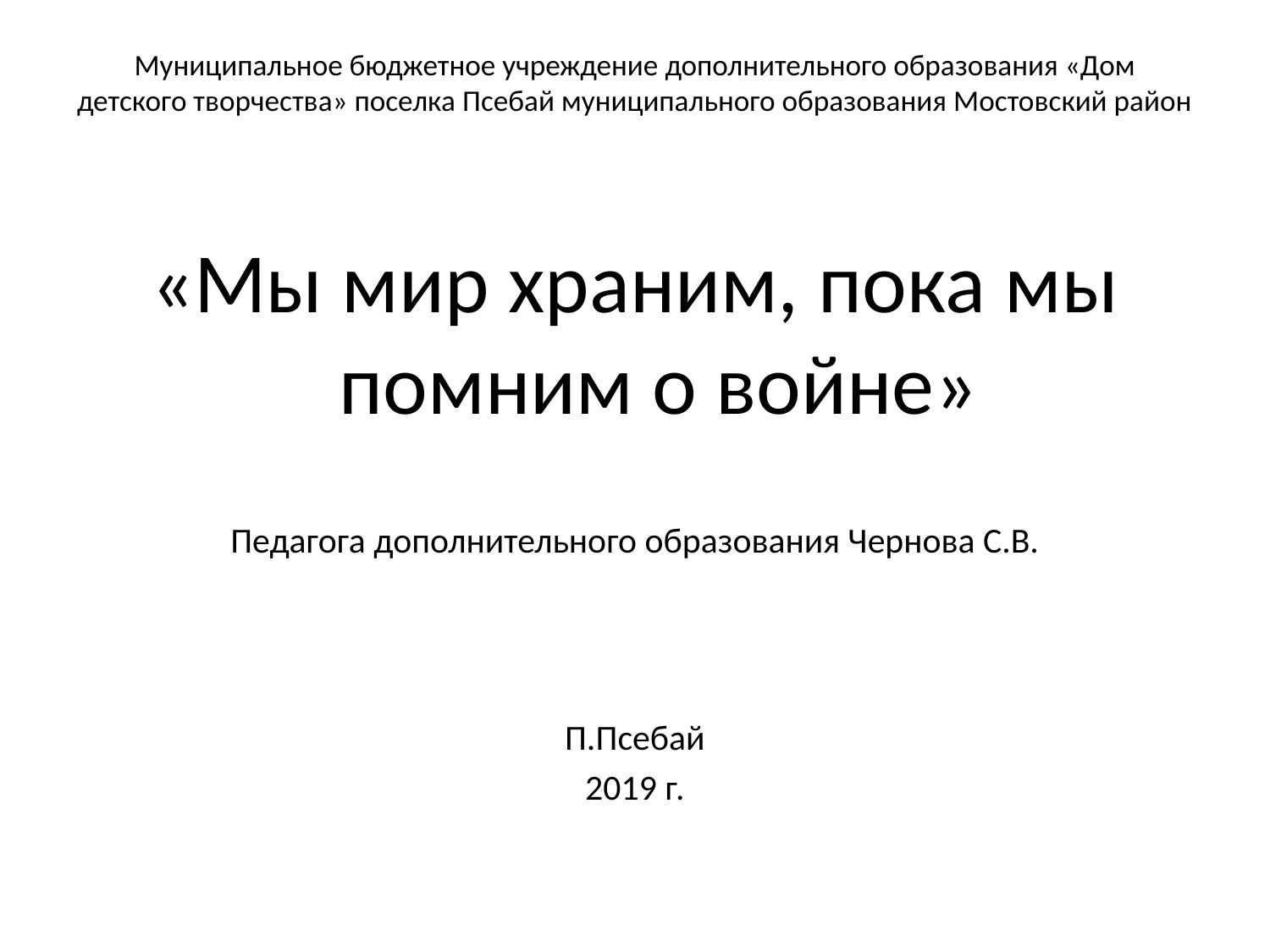

# Муниципальное бюджетное учреждение дополнительного образования «Дом детского творчества» поселка Псебай муниципального образования Мостовский район
«Мы мир храним, пока мы помним о войне»

Педагога дополнительного образования Чернова С.В.

П.Псебай
2019 г.